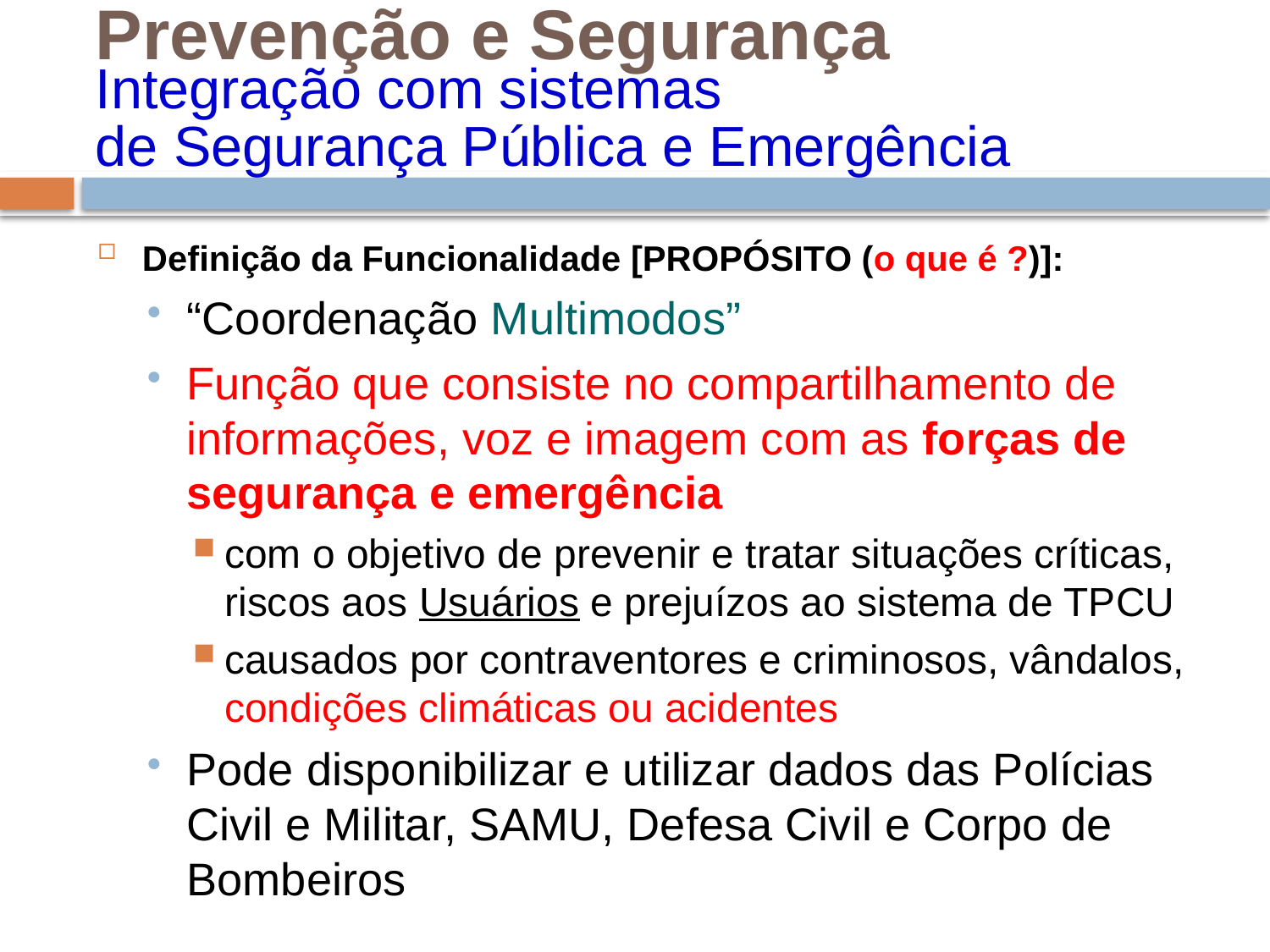

# Prevenção e Segurança Integração com sistemas de Segurança Pública e Emergência
Definição da Funcionalidade [PROPÓSITO (o que é ?)]:
“Coordenação Multimodos”
Função que consiste no compartilhamento de informações, voz e imagem com as forças de segurança e emergência
com o objetivo de prevenir e tratar situações críticas, riscos aos Usuários e prejuízos ao sistema de TPCU
causados por contraventores e criminosos, vândalos, condições climáticas ou acidentes
Pode disponibilizar e utilizar dados das Polícias Civil e Militar, SAMU, Defesa Civil e Corpo de Bombeiros